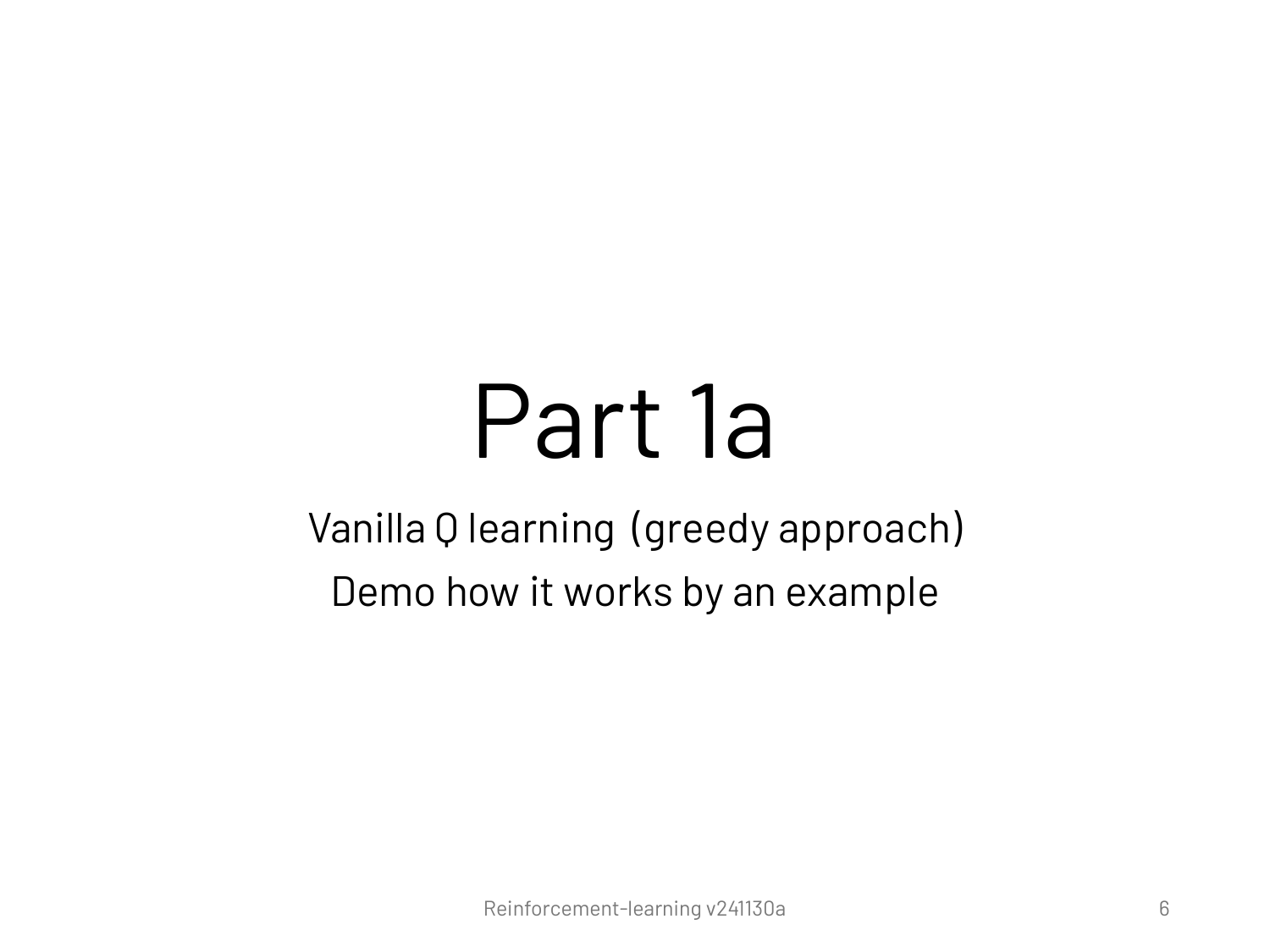

# Part 1a
Vanilla Q learning  (greedy approach)
Demo how it works by an example
Reinforcement-learning v241130a
6